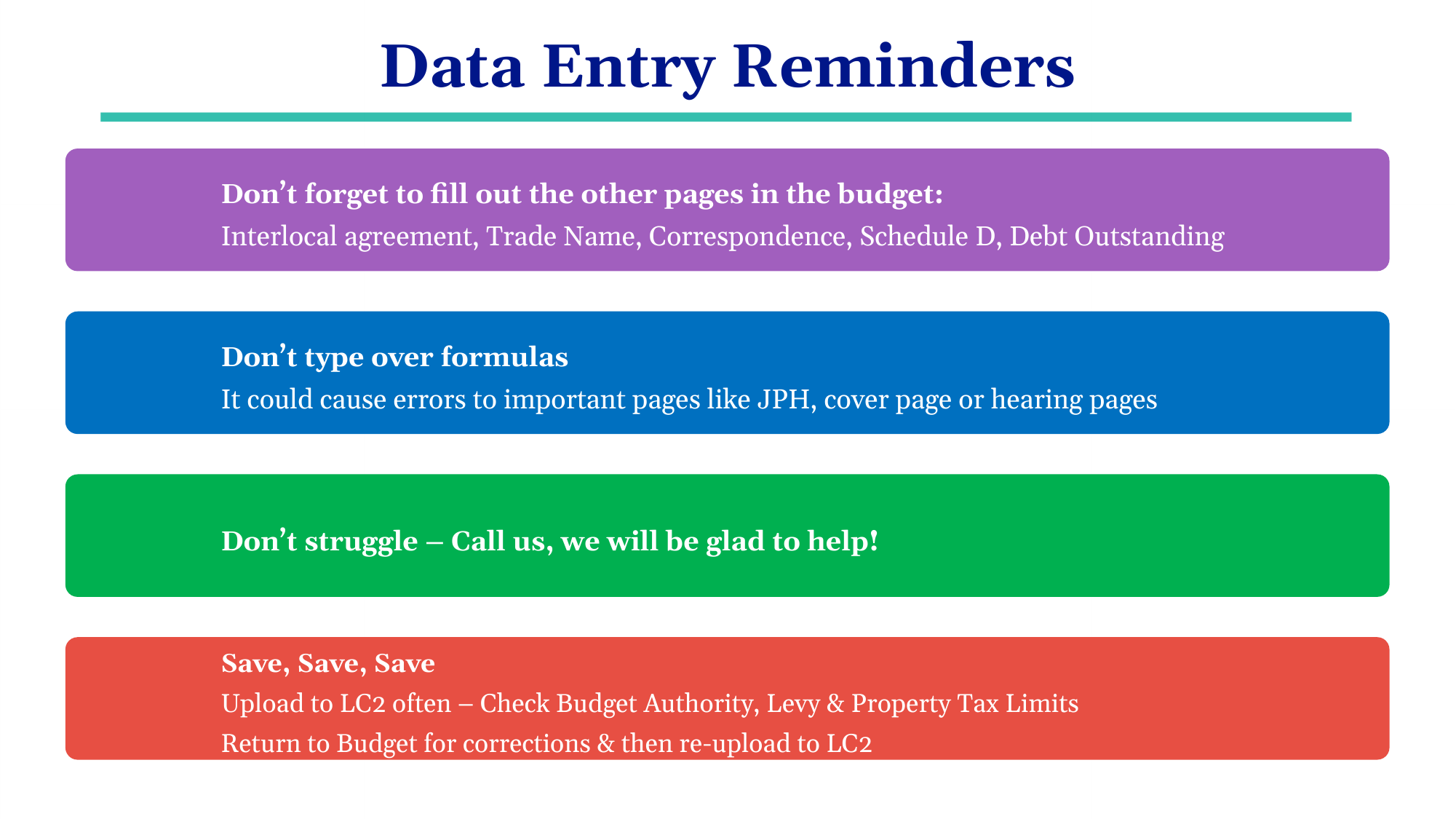

# Data Entry Reminders
Don’t forget to fill out the other pages in the budget:
Interlocal agreement, Trade Name, Correspondence, Schedule D, Debt Outstanding
Don’t type over formulas
It could cause errors to important pages like JPH, cover page or hearing pages
Don’t struggle – Call us, we will be glad to help!
Save, Save, Save
Upload to LC2 often – Check Budget Authority, Levy & Property Tax Limits
Return to Budget for corrections & then re-upload to LC2